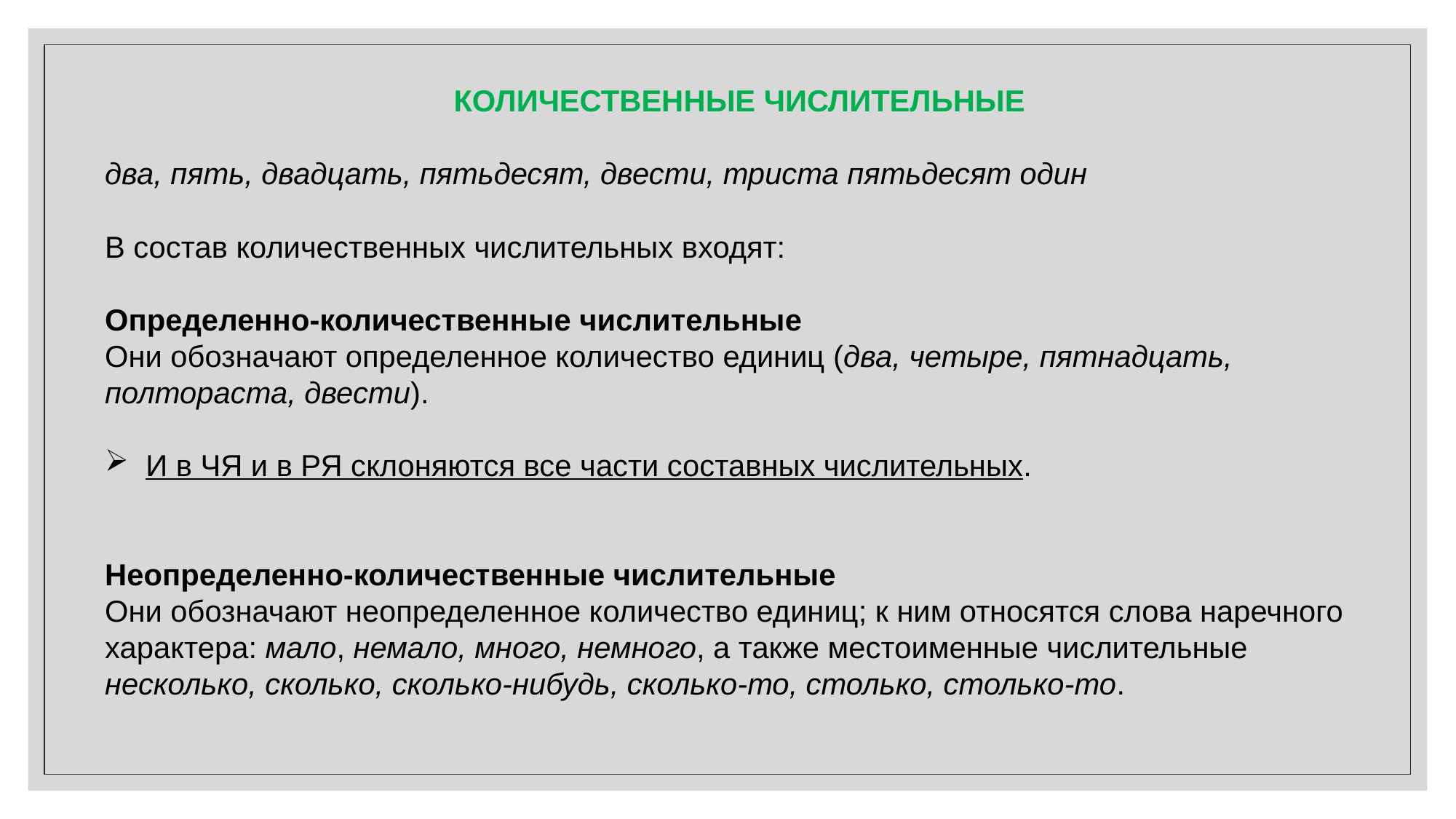

КОЛИЧЕСТВЕННЫЕ ЧИСЛИТЕЛЬНЫЕ

два, пять, двадцать, пятьдесят, двести, триста пятьдесят один

В состав количественных числительных входят:

Определенно-количественные числительные
Они обозначают определенное количество единиц (два, четыре, пятнадцать, полтораста, двести).

И в ЧЯ и в РЯ склоняются все части составных числительных.

Неопределенно-количественные числительные
Они обозначают неопределенное количество единиц; к ним относятся слова наречного характера: мало, немало, много, немного, а также местоименные числительные несколько, сколько, сколько-нибудь, сколько-то, столько, столько-то.